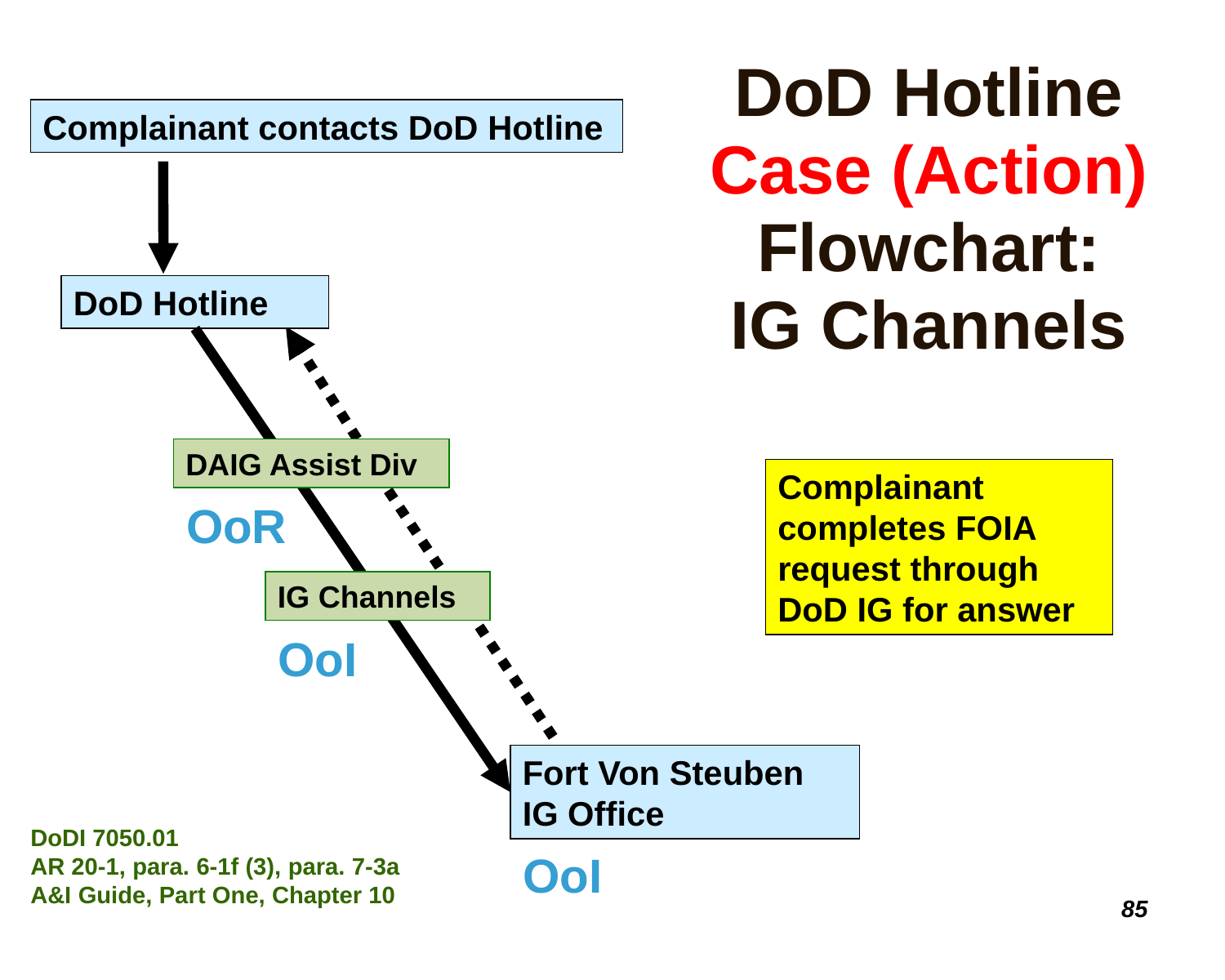

# DoD Hotline Case (Action) Flowchart: IG Channels
Complainant contacts DoD Hotline

DoD Hotline

DAIG Assist Div
Complainant completes FOIA request through DoD IG for answer
OoR

IG Channels
OoI
Fort Von Steuben
IG Office
DoDI 7050.01
AR 20-1, para. 6-1f (3), para. 7-3a
A&I Guide, Part One, Chapter 10
OoI
85